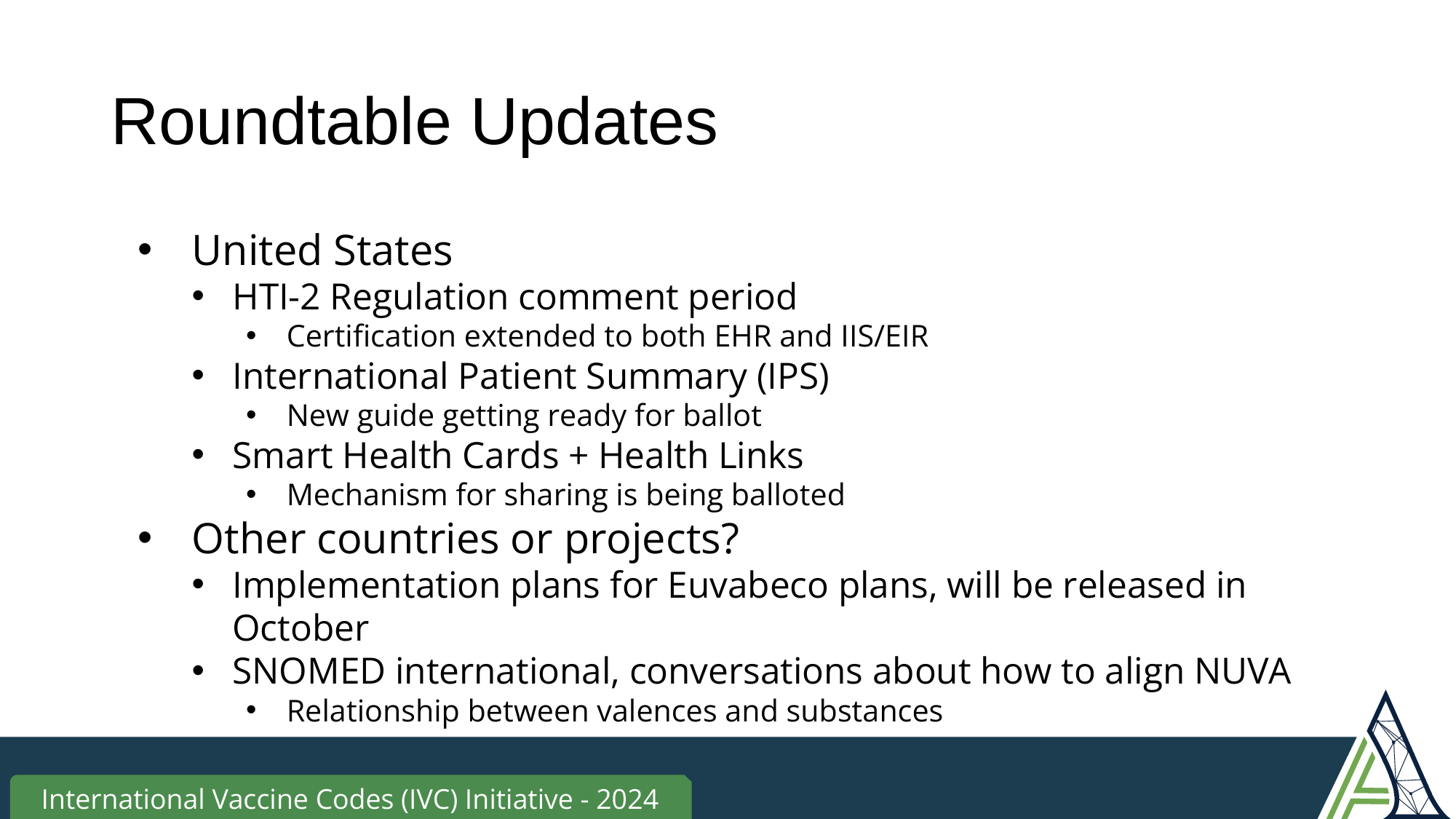

# Roundtable Updates
United States
HTI-2 Regulation comment period
Certification extended to both EHR and IIS/EIR
International Patient Summary (IPS)
New guide getting ready for ballot
Smart Health Cards + Health Links
Mechanism for sharing is being balloted
Other countries or projects?
Implementation plans for Euvabeco plans, will be released in October
SNOMED international, conversations about how to align NUVA
Relationship between valences and substances
International Vaccine Codes (IVC) Initiative - 2024